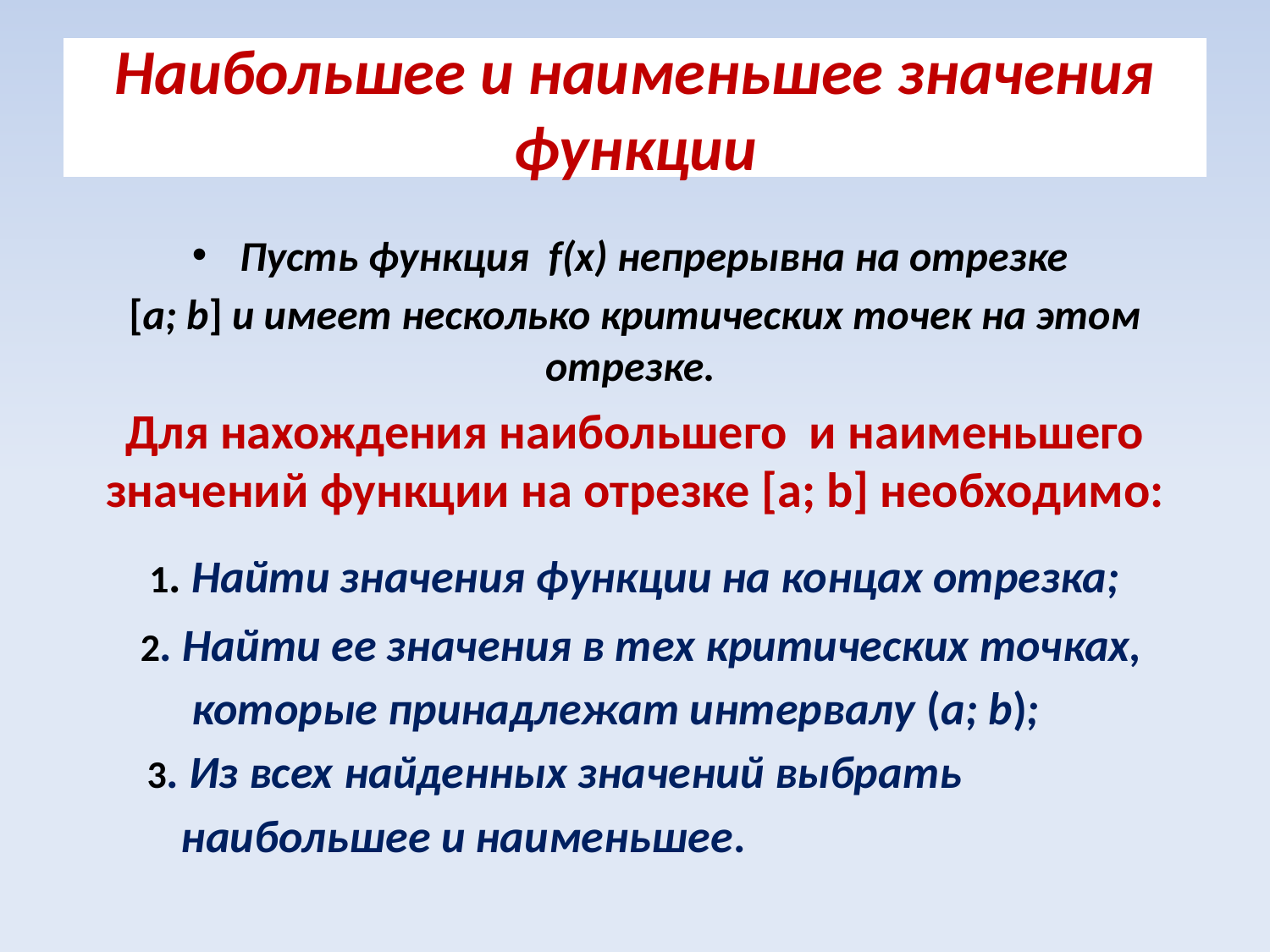

# Наибольшее и наименьшее значения функции
Пусть функция  f(х) непрерывна на отрезке
[a; b] и имеет несколько критических точек на этом отрезке.
Для нахождения наибольшего  и наименьшего значений функции на отрезке [a; b] необходимо:

1. Найти значения функции на концах отрезка;

    2. Найти ее значения в тех критических точках,
           которые принадлежат интервалу (a; b);

        3. Из всех найденных значений выбрать
          наибольшее и наименьшее.